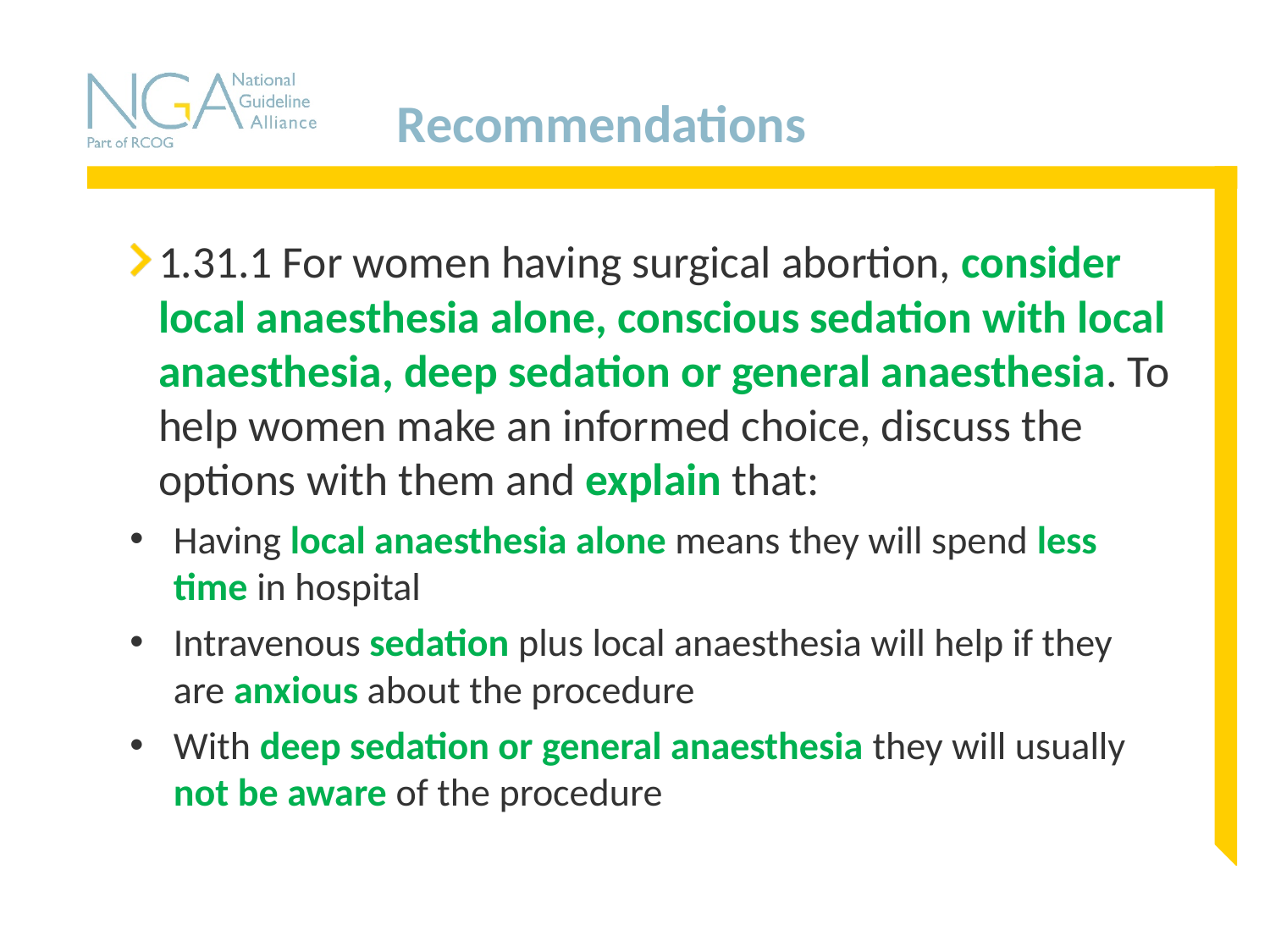

# Recommendations
1.31.1 For women having surgical abortion, consider local anaesthesia alone, conscious sedation with local anaesthesia, deep sedation or general anaesthesia. To help women make an informed choice, discuss the options with them and explain that:
Having local anaesthesia alone means they will spend less time in hospital
Intravenous sedation plus local anaesthesia will help if they are anxious about the procedure
With deep sedation or general anaesthesia they will usually not be aware of the procedure